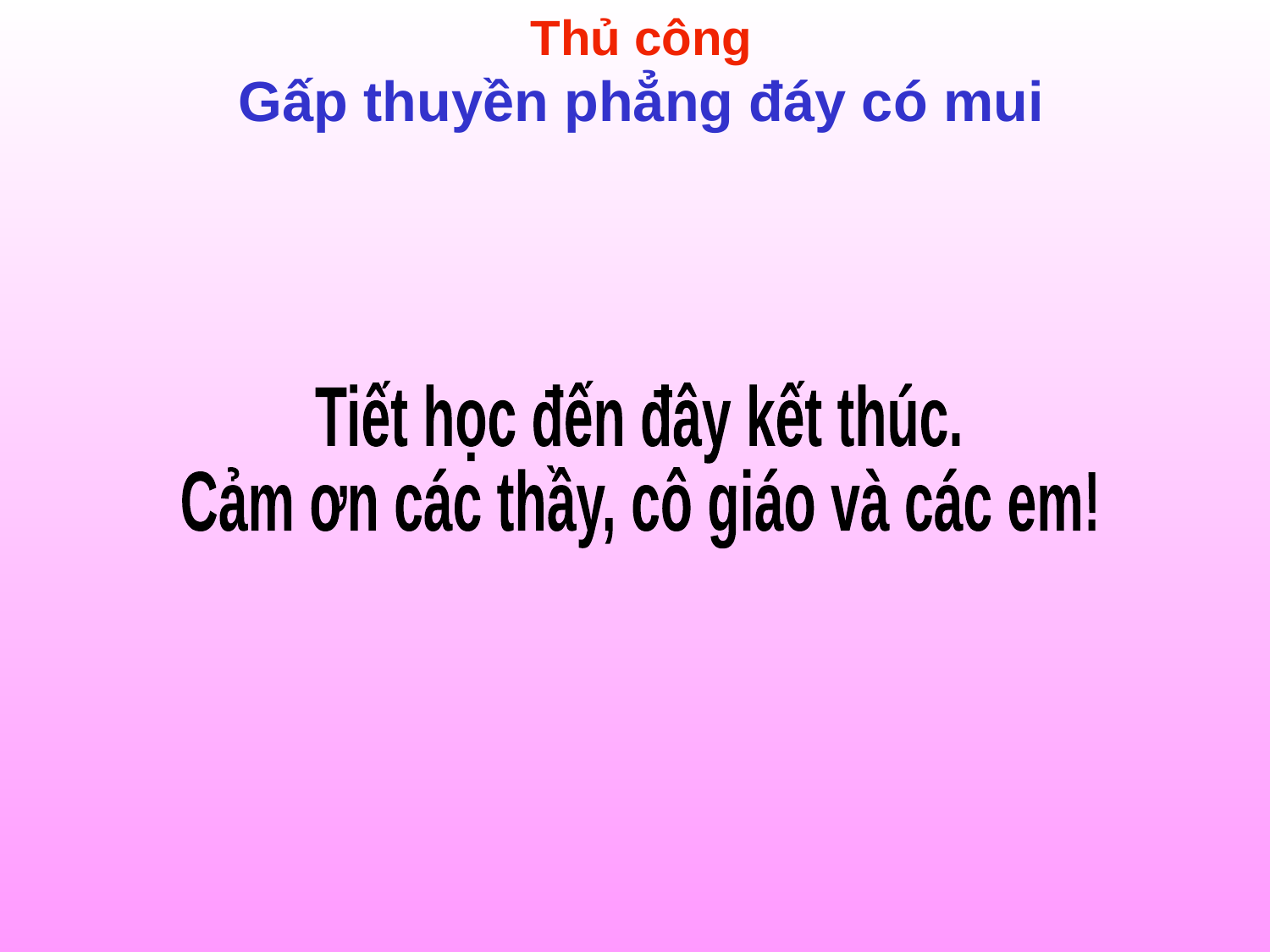

Thủ công
Gấp thuyền phẳng đáy có mui
Tiết học đến đây kết thúc.
Cảm ơn các thầy, cô giáo và các em!